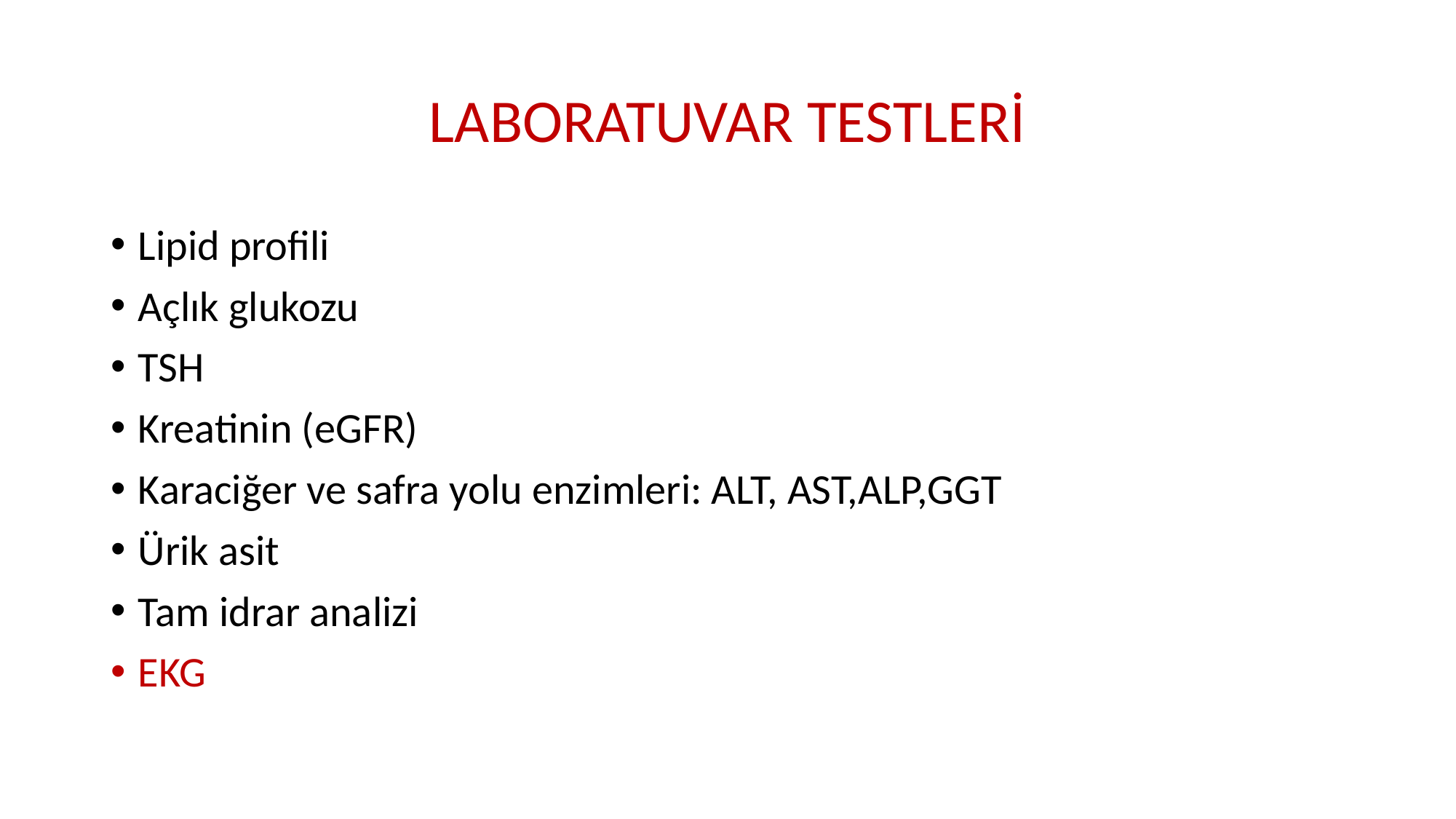

# LABORATUVAR TESTLERİ
Lipid profili
Açlık glukozu
TSH
Kreatinin (eGFR)
Karaciğer ve safra yolu enzimleri: ALT, AST,ALP,GGT
Ürik asit
Tam idrar analizi
EKG